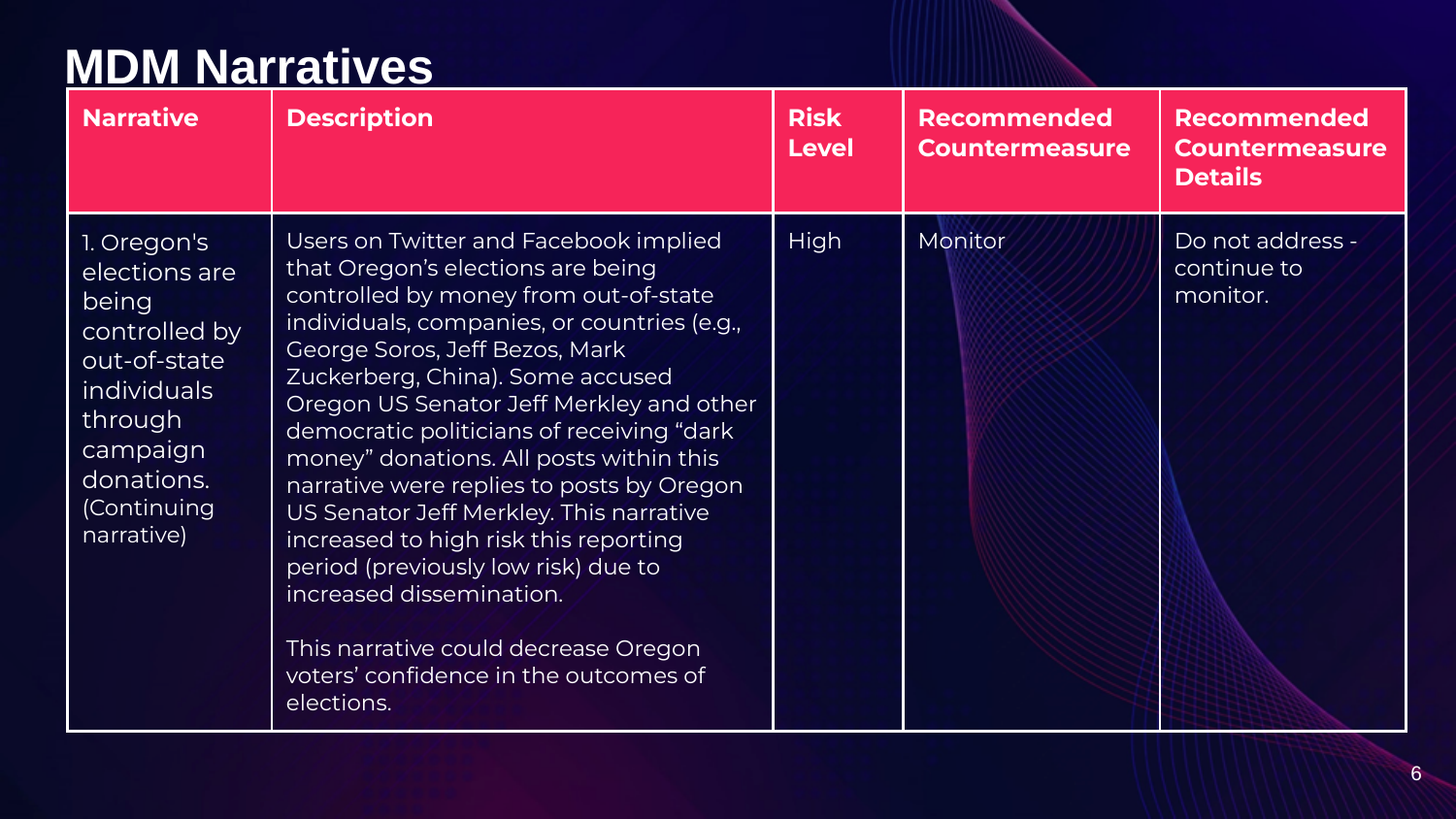

# MDM Narratives
| Narrative | Description | Risk Level | Recommended Countermeasure | Recommended Countermeasure Details |
| --- | --- | --- | --- | --- |
| 1. Oregon's elections are being controlled by out-of-state individuals through campaign donations. (Continuing narrative) | Users on Twitter and Facebook implied that Oregon’s elections are being controlled by money from out-of-state individuals, companies, or countries (e.g., George Soros, Jeff Bezos, Mark Zuckerberg, China). Some accused Oregon US Senator Jeff Merkley and other democratic politicians of receiving “dark money” donations. All posts within this narrative were replies to posts by Oregon US Senator Jeff Merkley. This narrative increased to high risk this reporting period (previously low risk) due to increased dissemination. This narrative could decrease Oregon voters’ confidence in the outcomes of elections. | High | Monitor | Do not address - continue to monitor. |
6